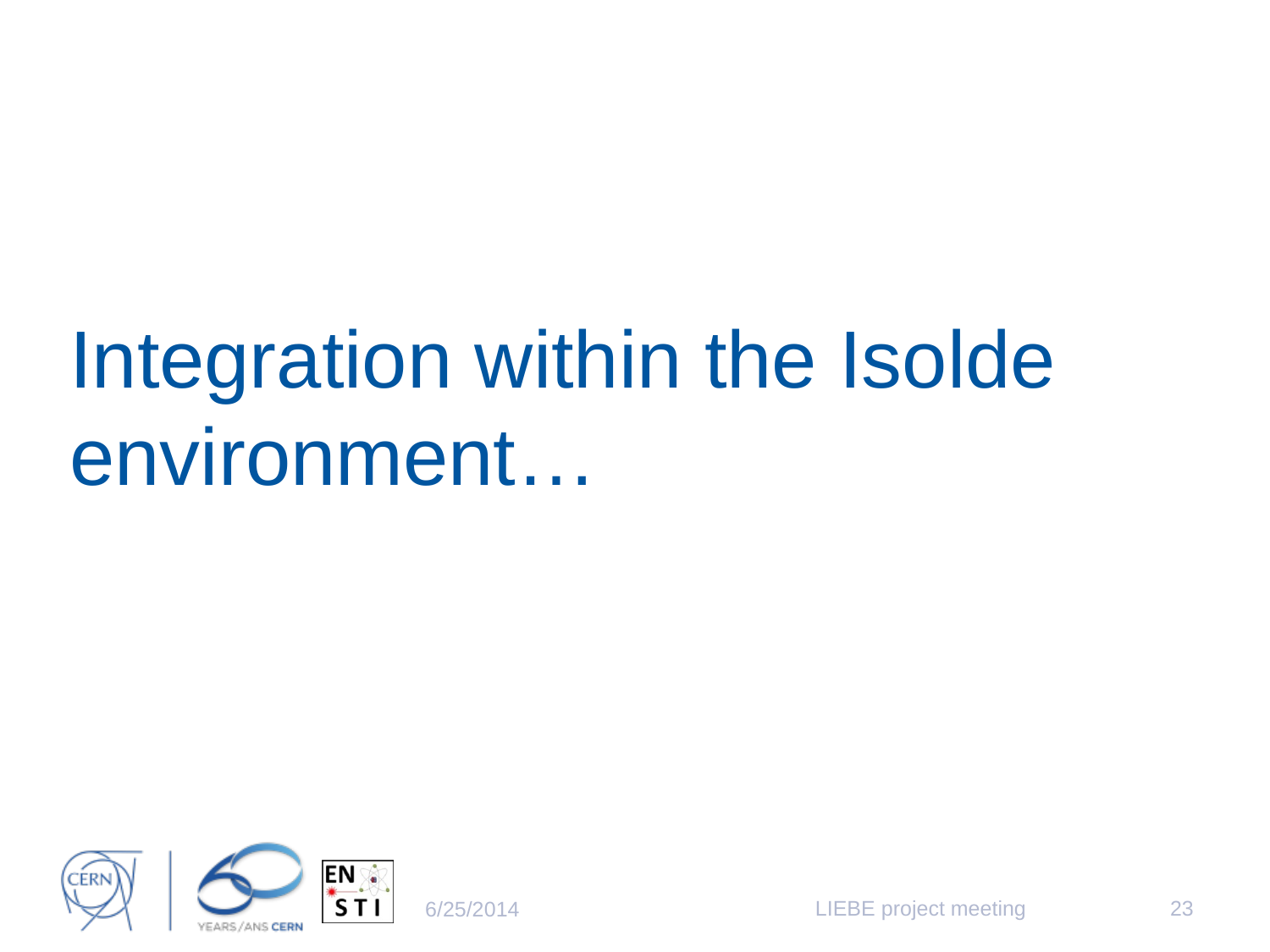

# Integration within the Isolde environment…
LIEBE project meeting
23
6/25/2014